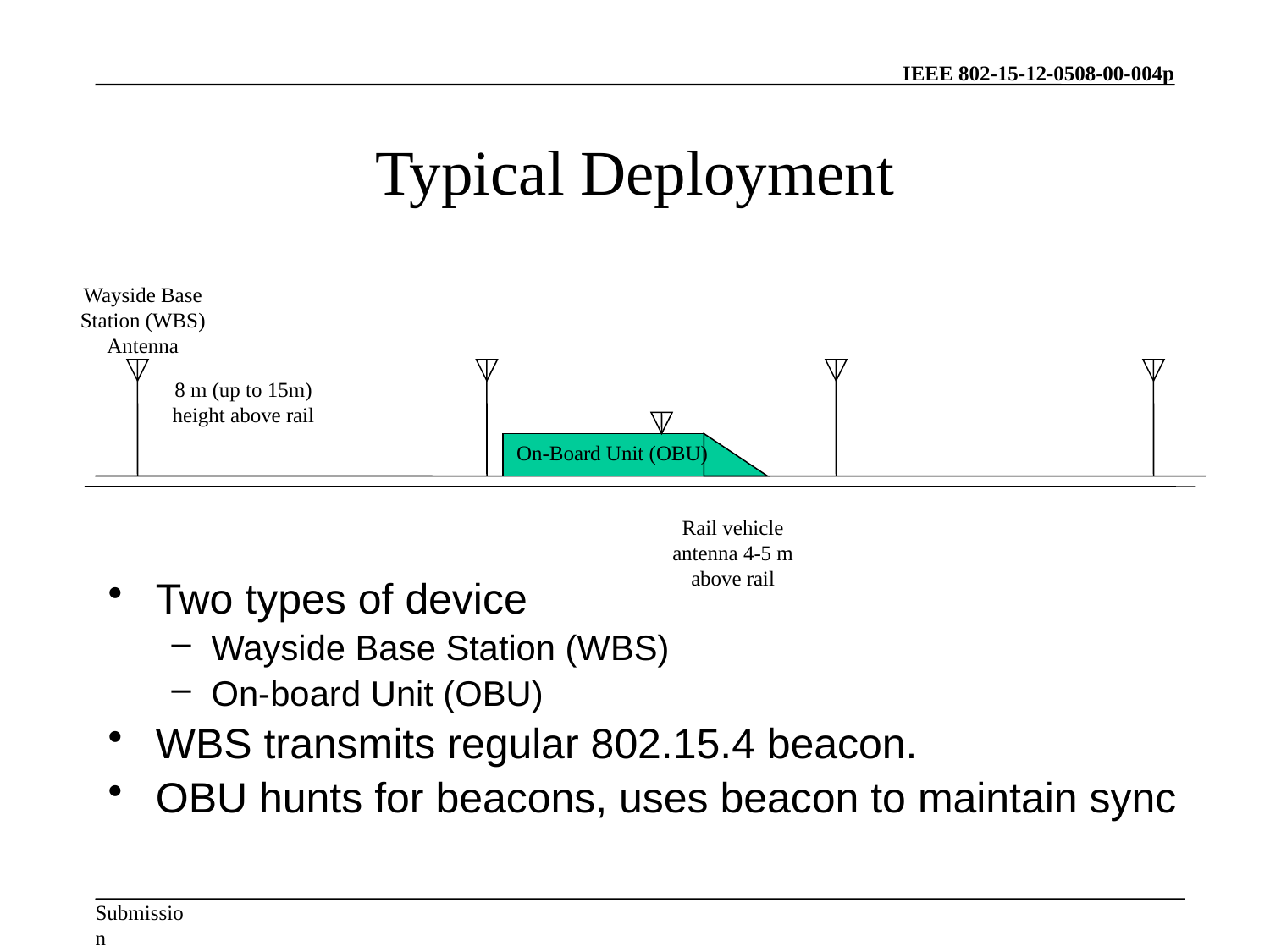

Typical Deployment
Wayside Base Station (WBS) Antenna

8 m (up to 15m) height above rail

On-Board Unit (OBU)

Rail vehicle antenna 4-5 m above rail
Two types of device
Wayside Base Station (WBS)
On-board Unit (OBU)
WBS transmits regular 802.15.4 beacon.
OBU hunts for beacons, uses beacon to maintain sync